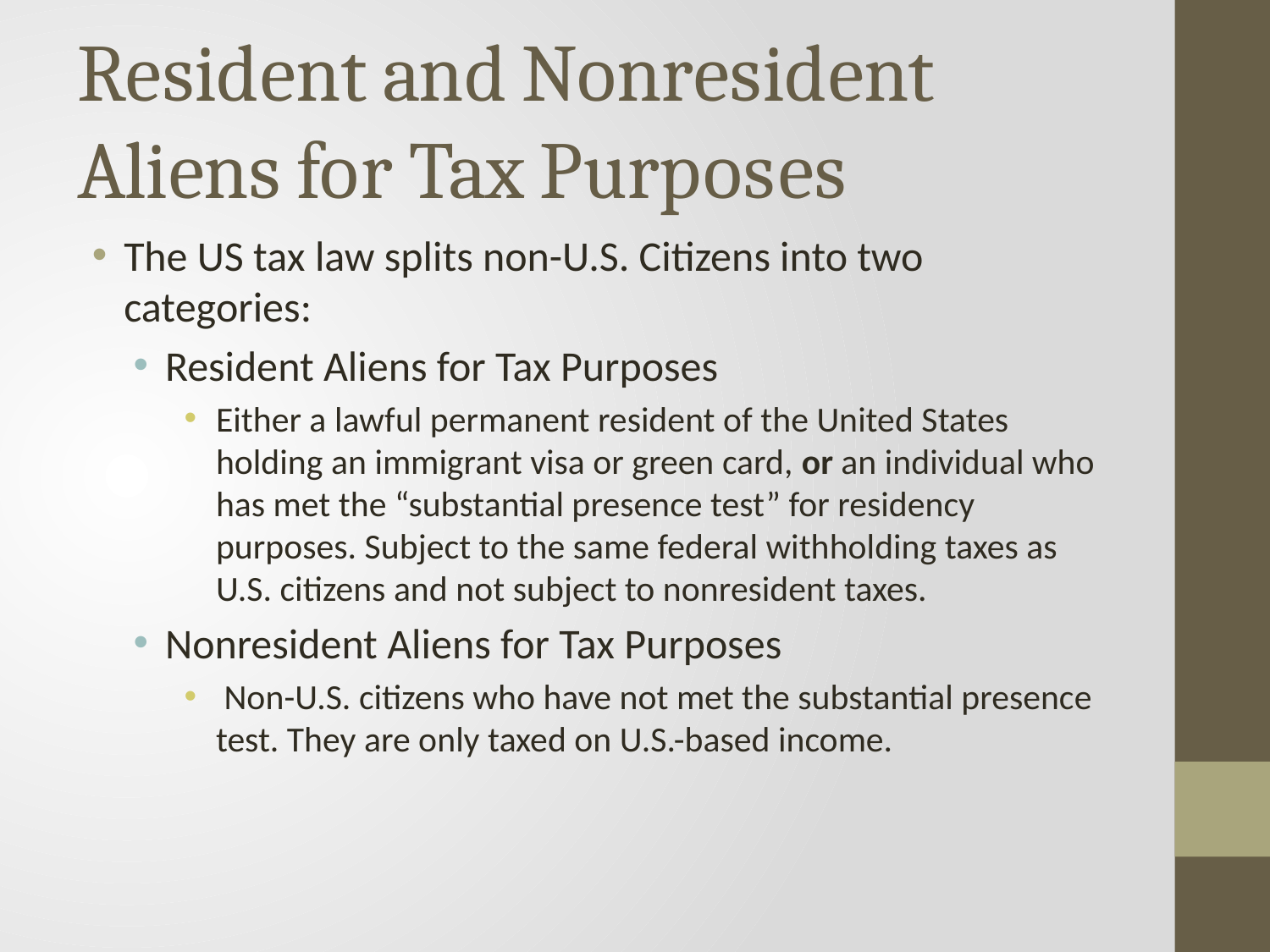

# Resident and Nonresident Aliens for Tax Purposes
The US tax law splits non-U.S. Citizens into two categories:
Resident Aliens for Tax Purposes
Either a lawful permanent resident of the United States holding an immigrant visa or green card, or an individual who has met the “substantial presence test” for residency purposes. Subject to the same federal withholding taxes as U.S. citizens and not subject to nonresident taxes.
Nonresident Aliens for Tax Purposes
 Non-U.S. citizens who have not met the substantial presence test. They are only taxed on U.S.-based income.